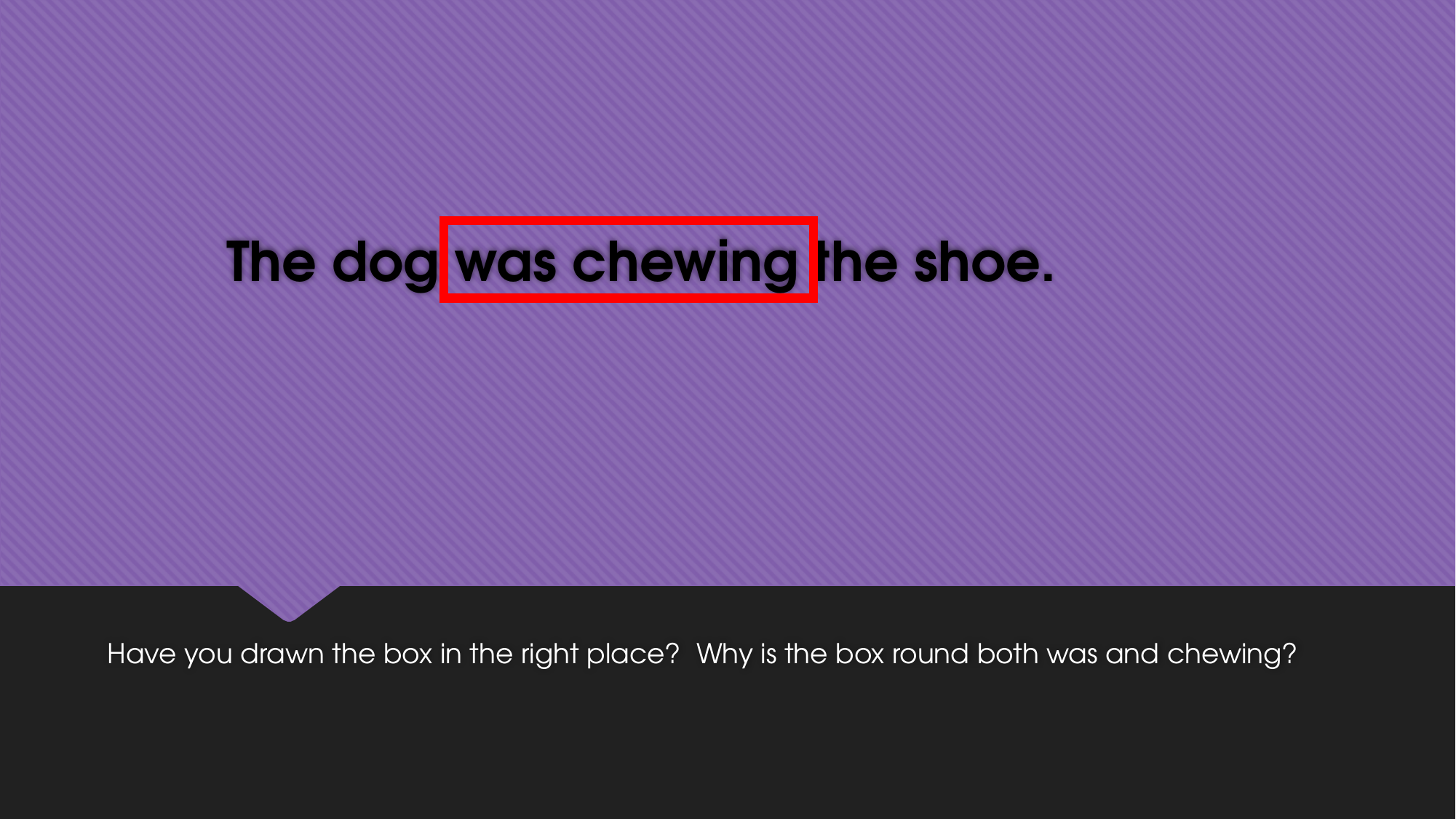

# The dog was chewing the shoe.

Have you drawn the box in the right place?  Why is the box round both was and chewing?